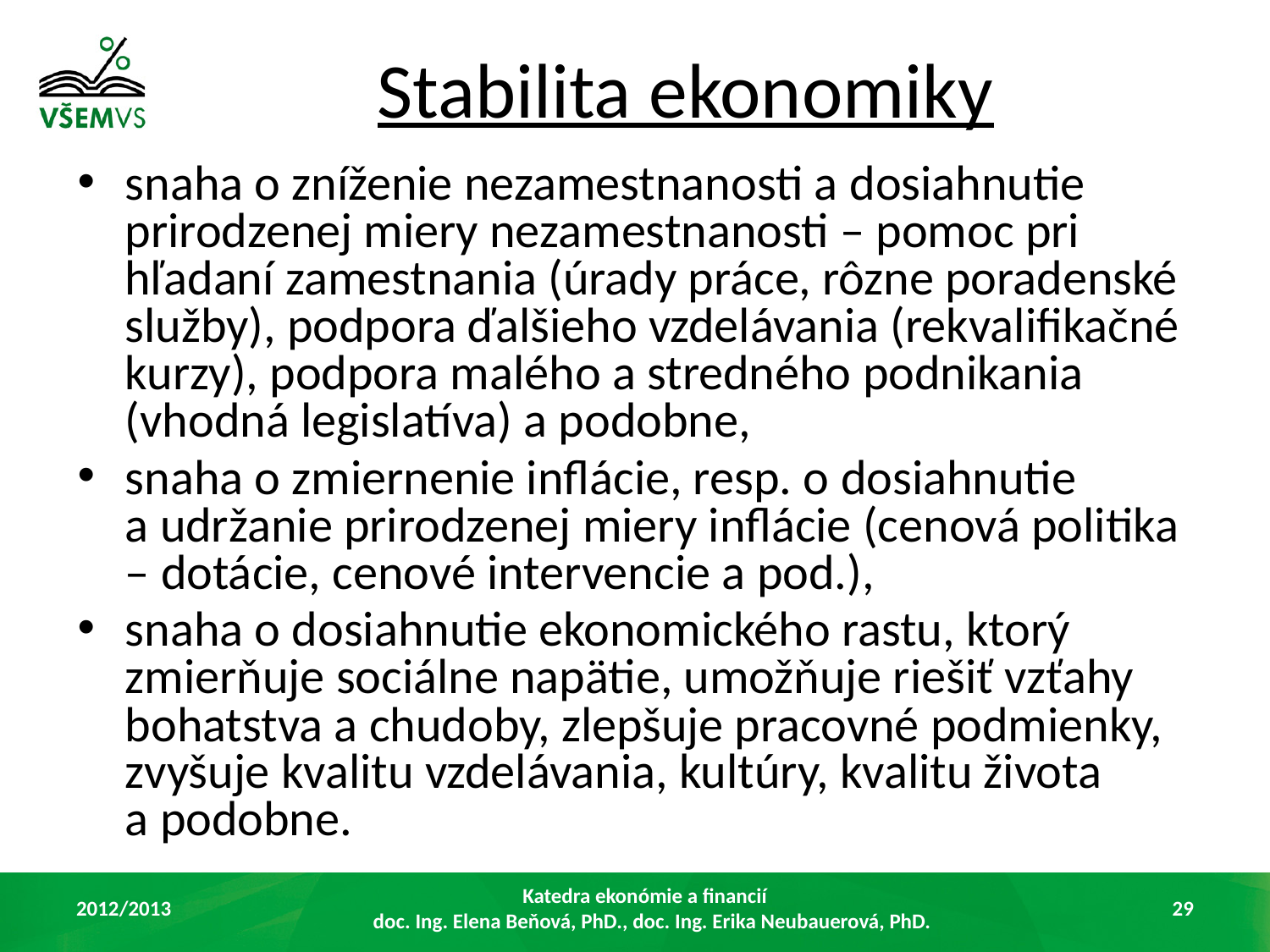

# Stabilita ekonomiky
snaha o zníženie nezamestnanosti a dosiahnutie prirodzenej miery nezamestnanosti – pomoc pri hľadaní zamestnania (úrady práce, rôzne poradenské služby), podpora ďalšieho vzdelávania (rekvalifikačné kurzy), podpora malého a stredného podnikania (vhodná legislatíva) a podobne,
snaha o zmiernenie inflácie, resp. o dosiahnutie a udržanie prirodzenej miery inflácie (cenová politika – dotácie, cenové intervencie a pod.),
snaha o dosiahnutie ekonomického rastu, ktorý zmierňuje sociálne napätie, umožňuje riešiť vzťahy bohatstva a chudoby, zlepšuje pracovné podmienky, zvyšuje kvalitu vzdelávania, kultúry, kvalitu života a podobne.

2012/2013
Katedra ekonómie a financií
 doc. Ing. Elena Beňová, PhD., doc. Ing. Erika Neubauerová, PhD.
29